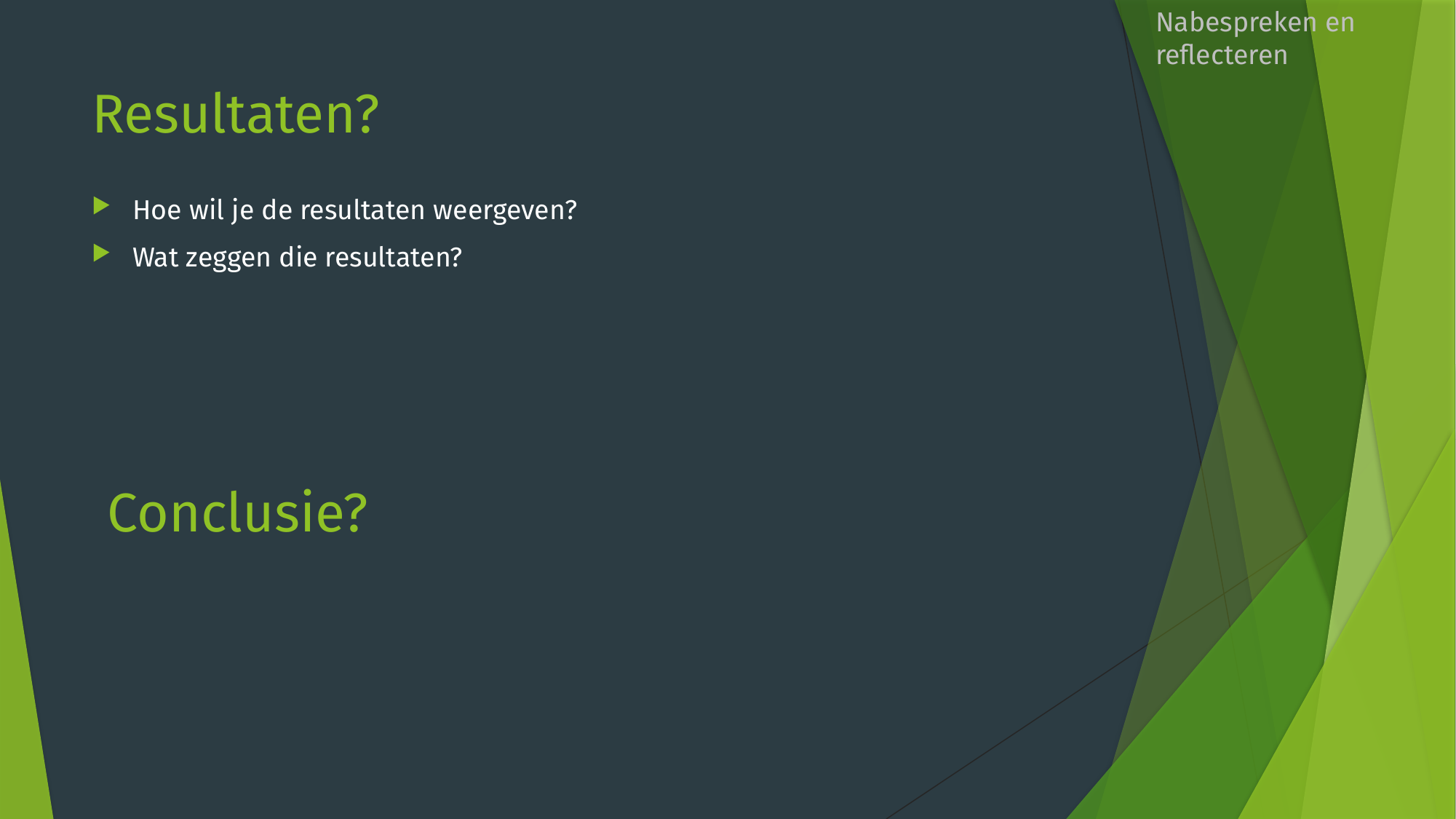

Nabespreken en reflecteren

# Resultaten?
Hoe wil je de resultaten weergeven?
Wat zeggen die resultaten?
Conclusie?